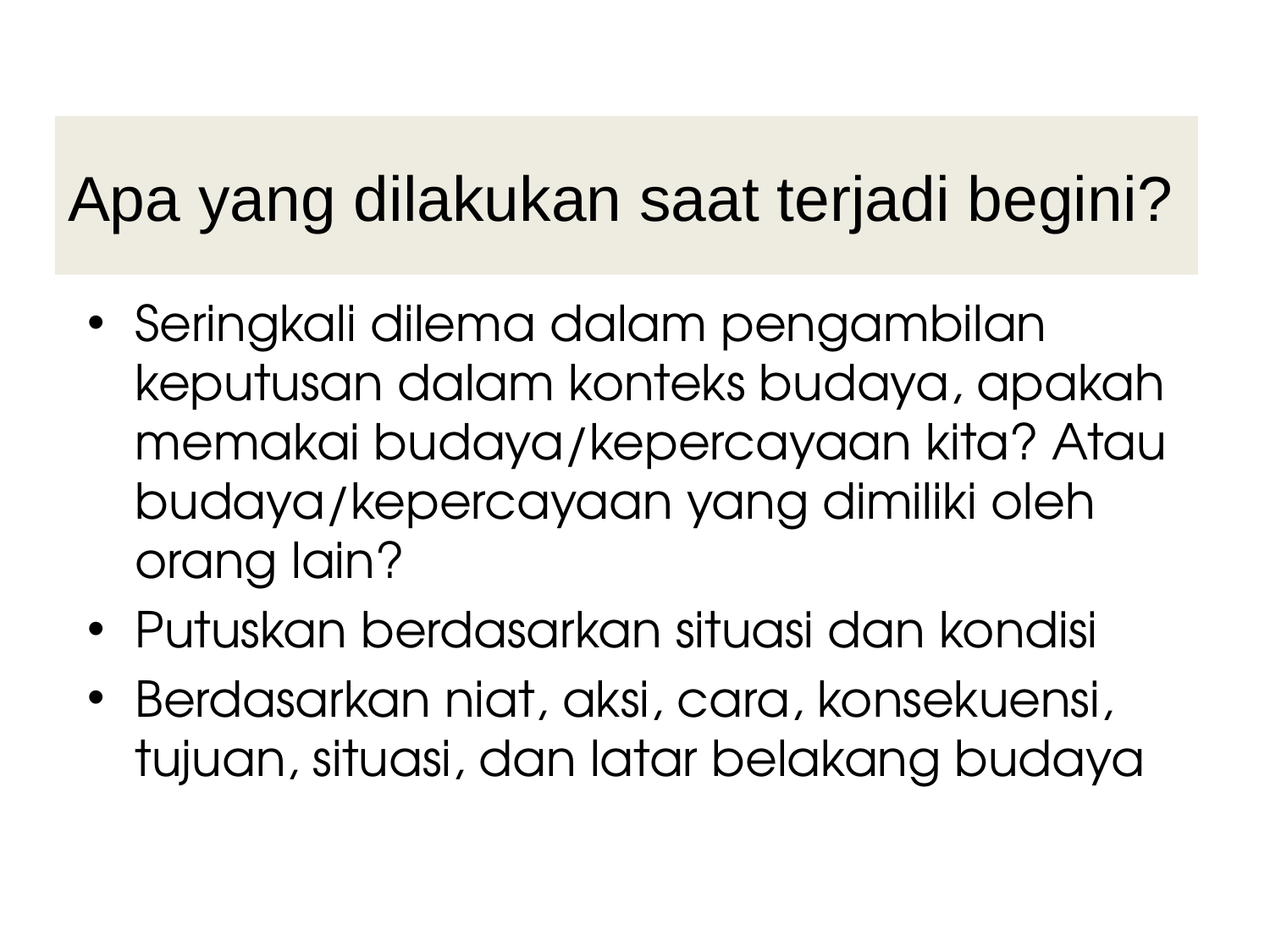

# Apa yang dilakukan saat terjadi begini?
Seringkali dilema dalam pengambilan keputusan dalam konteks budaya, apakah memakai budaya/kepercayaan kita? Atau budaya/kepercayaan yang dimiliki oleh orang lain?
Putuskan berdasarkan situasi dan kondisi
Berdasarkan niat, aksi, cara, konsekuensi, tujuan, situasi, dan latar belakang budaya